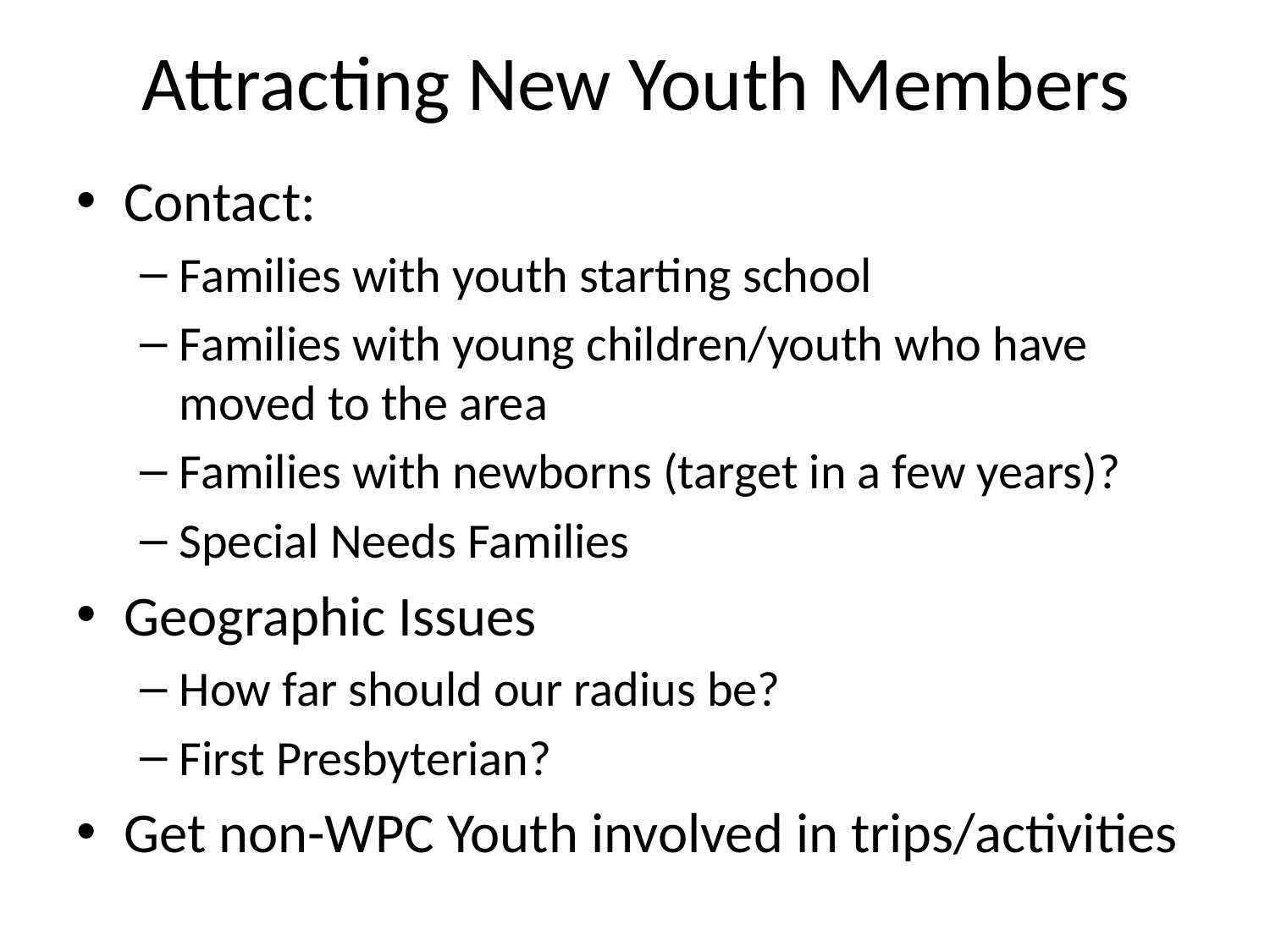

# Attracting New Youth Members
Contact:
Families with youth starting school
Families with young children/youth who have moved to the area
Families with newborns (target in a few years)?
Special Needs Families
Geographic Issues
How far should our radius be?
First Presbyterian?
Get non-WPC Youth involved in trips/activities